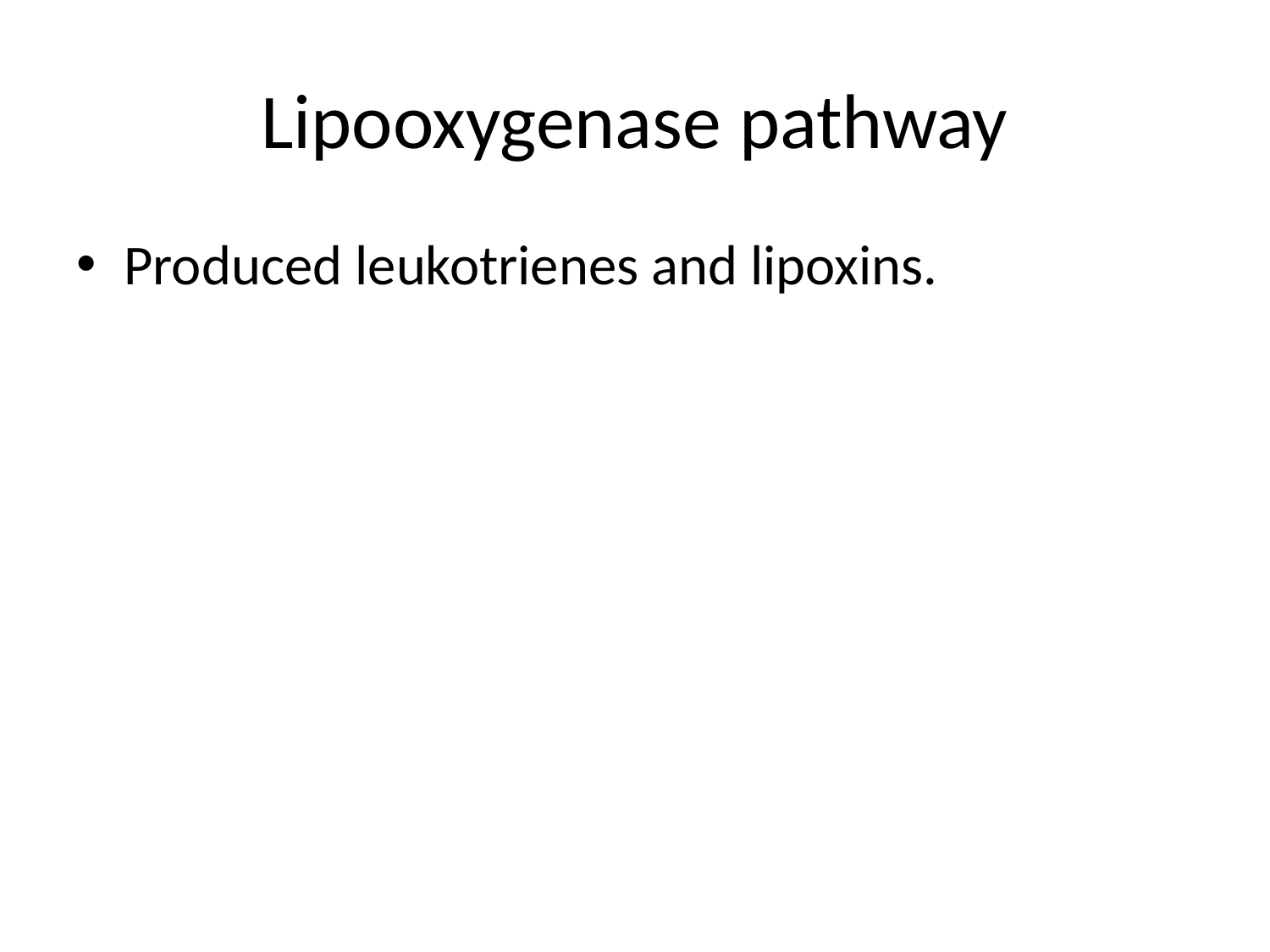

# Lipooxygenase pathway
Produced leukotrienes and lipoxins.